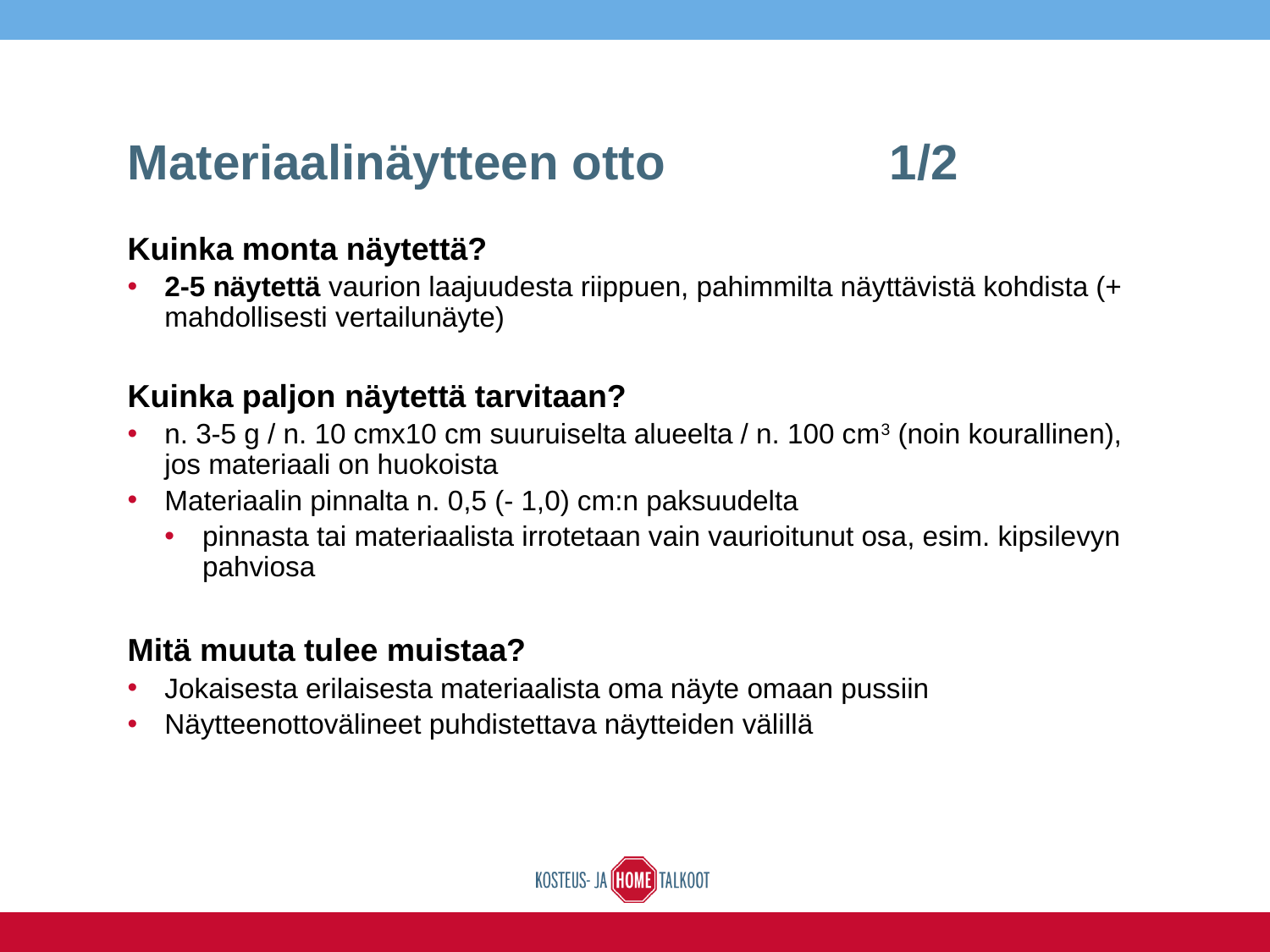

# Materiaalinäytteen otto 		1/2
Kuinka monta näytettä?
2-5 näytettä vaurion laajuudesta riippuen, pahimmilta näyttävistä kohdista (+ mahdollisesti vertailunäyte)

Kuinka paljon näytettä tarvitaan?
n. 3-5 g / n. 10 cmx10 cm suuruiselta alueelta / n. 100 cm3 (noin kourallinen), jos materiaali on huokoista
Materiaalin pinnalta n. 0,5 (- 1,0) cm:n paksuudelta
pinnasta tai materiaalista irrotetaan vain vaurioitunut osa, esim. kipsilevyn pahviosa

Mitä muuta tulee muistaa?
Jokaisesta erilaisesta materiaalista oma näyte omaan pussiin
Näytteenottovälineet puhdistettava näytteiden välillä
16.6.2016
KIINKO
10